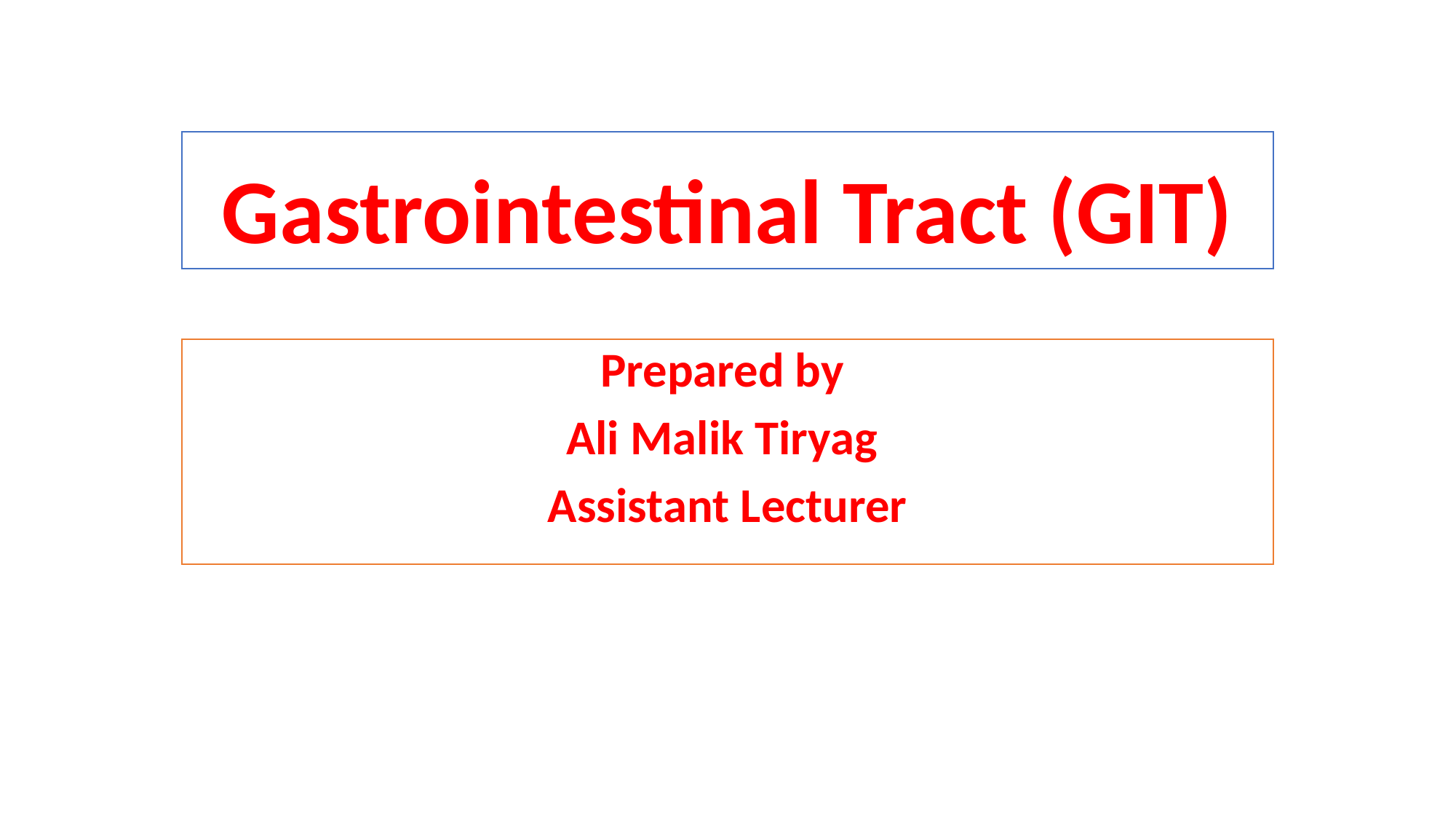

# Gastrointestinal Tract (GIT)
Prepared by
Ali Malik Tiryag
Assistant Lecturer